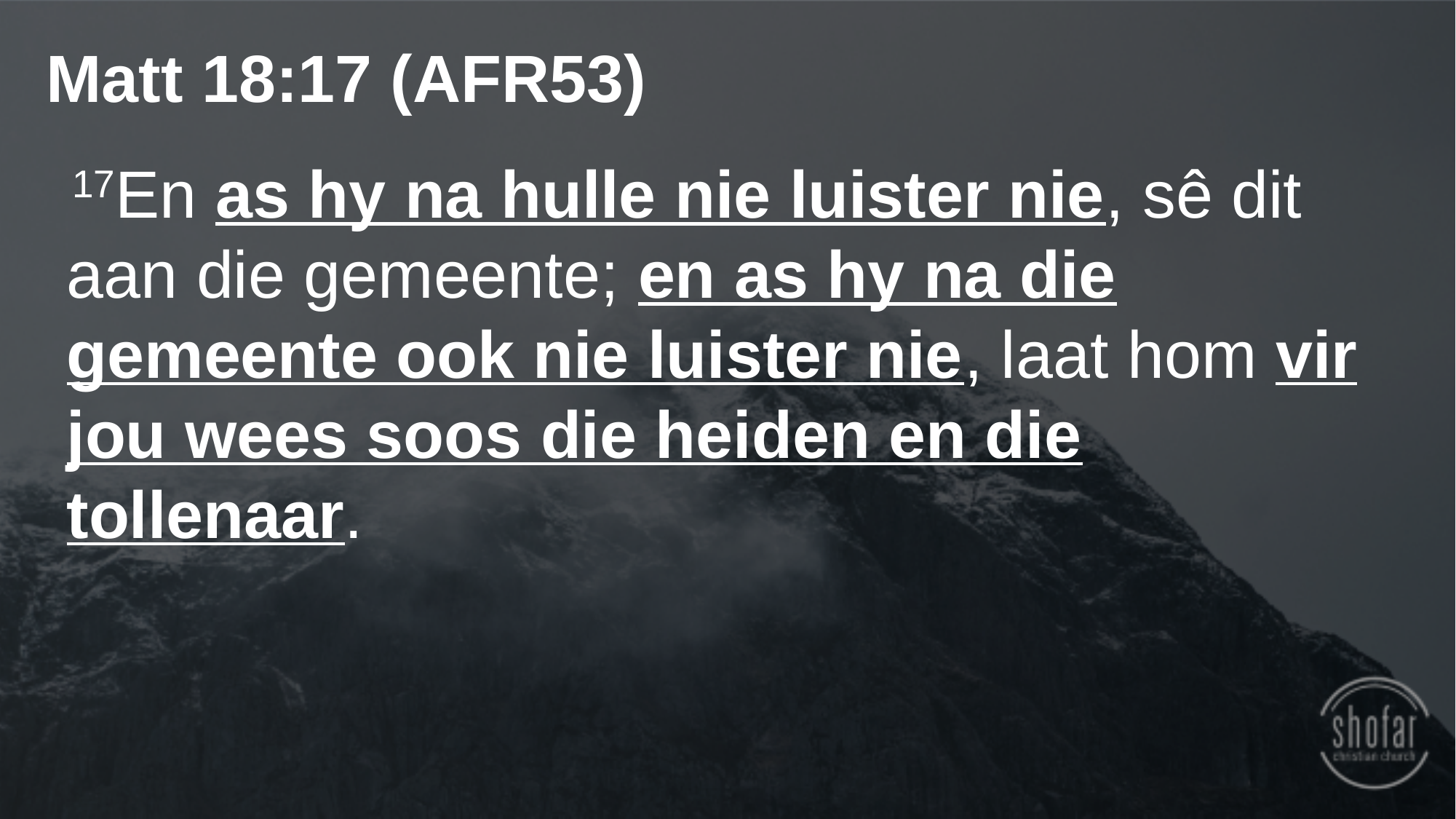

Matt 18:17 (AFR53)
 17En as hy na hulle nie luister nie, sê dit aan die gemeente; en as hy na die gemeente ook nie luister nie, laat hom vir jou wees soos die heiden en die tollenaar.